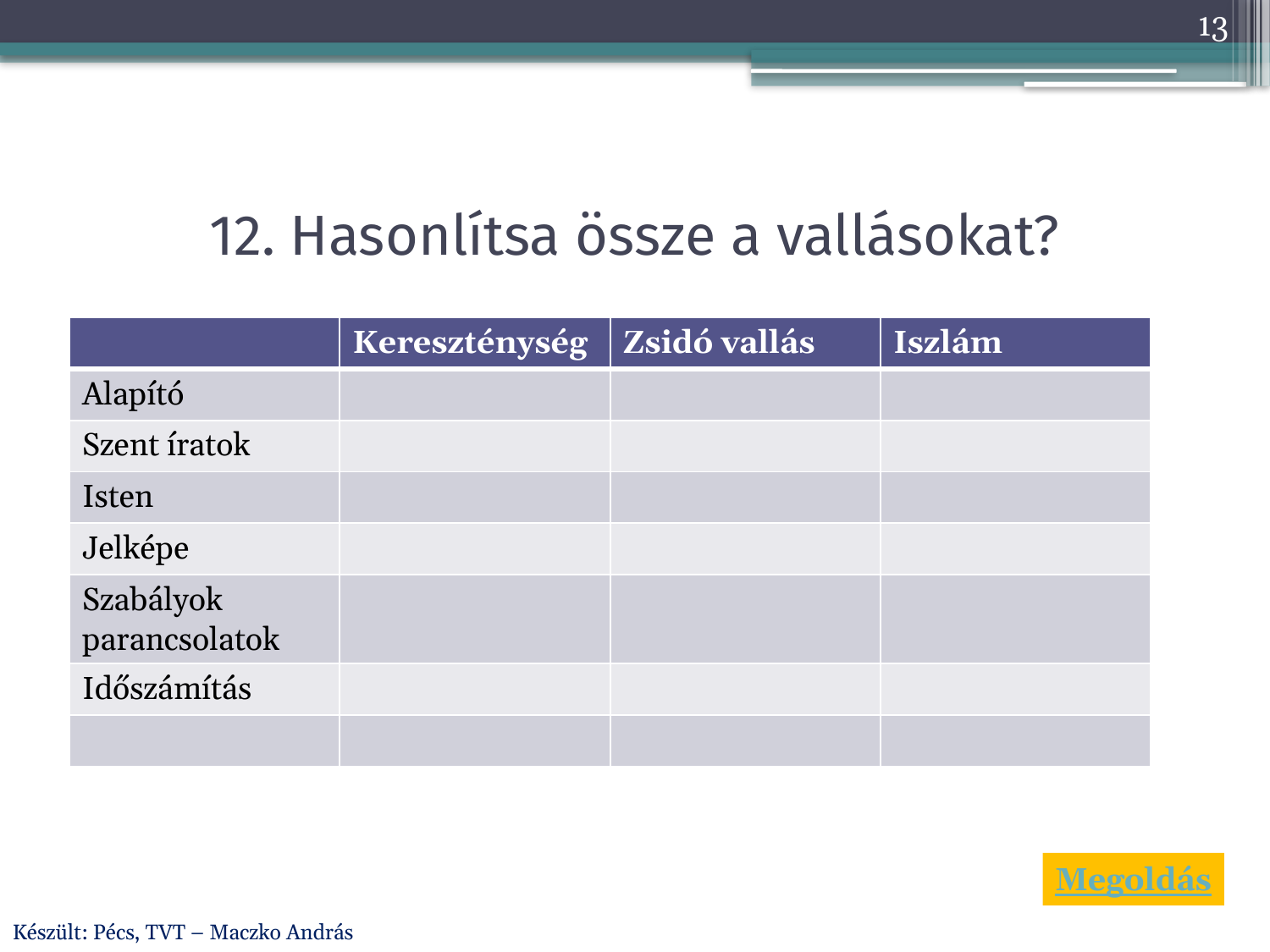

13
# 12. Hasonlítsa össze a vallásokat?
|  | Kereszténység | Zsidó vallás | Iszlám |
| --- | --- | --- | --- |
| Alapító |  |  |  |
| Szent íratok |  |  |  |
| Isten |  |  |  |
| Jelképe |  |  |  |
| Szabályok parancsolatok |  |  |  |
| Időszámítás |  |  |  |
|  |  |  |  |
Megoldás
Készült: Pécs, TVT – Maczko András